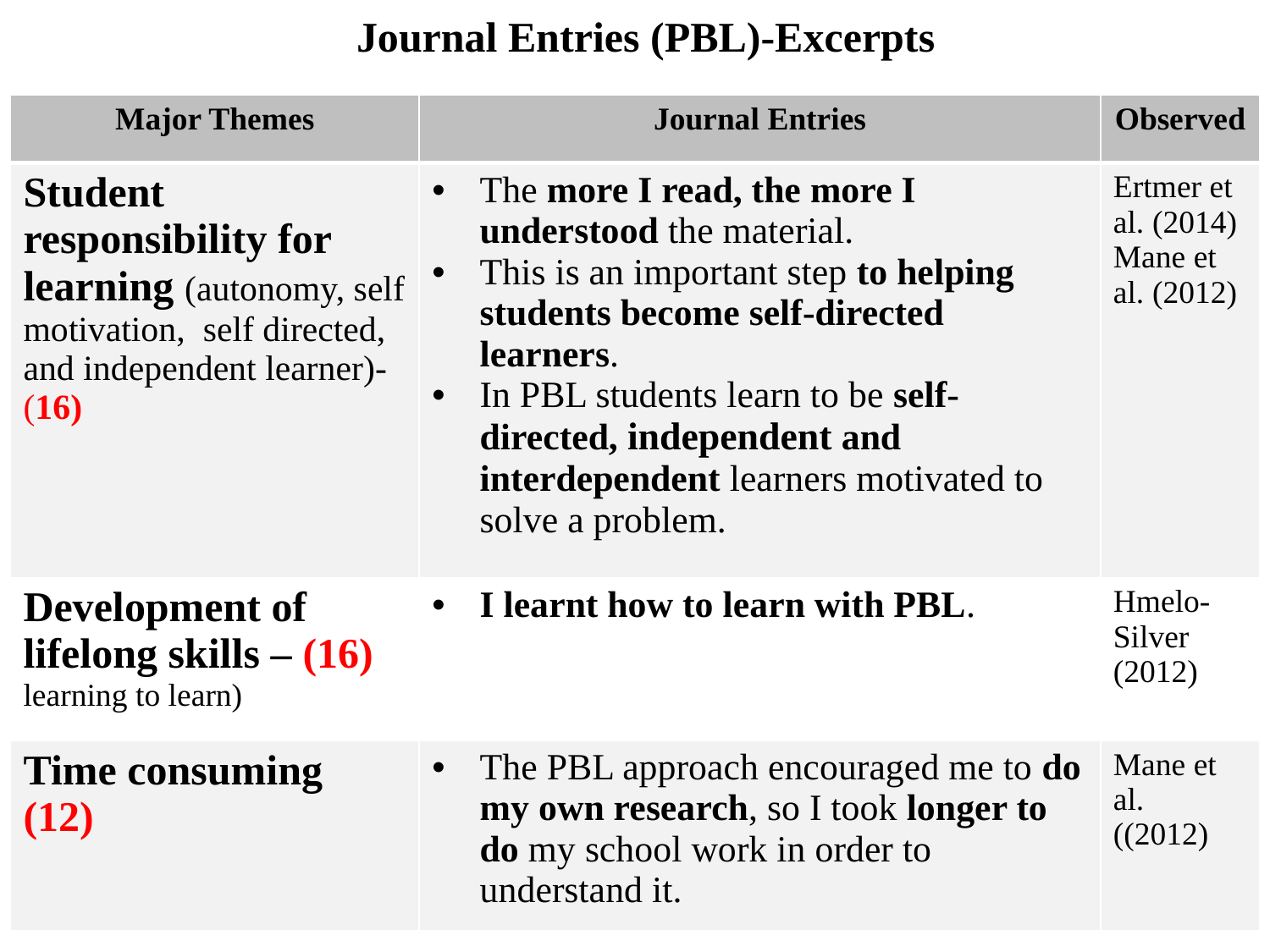

Journal Entries (PBL)-Excerpts

| Major Themes | Journal Entries | Observed |
| --- | --- | --- |
| Student responsibility for learning (autonomy, self motivation, self directed, and independent learner)- (16) | The more I read, the more I understood the material. This is an important step to helping students become self-directed learners. In PBL students learn to be self-directed, independent and interdependent learners motivated to solve a problem. | Ertmer et al. (2014) Mane et al. (2012) |
| Development of lifelong skills – (16) learning to learn) | I learnt how to learn with PBL. | Hmelo-Silver (2012) |
| Time consuming (12) | The PBL approach encouraged me to do my own research, so I took longer to do my school work in order to understand it. | Mane et al. ((2012) |
30